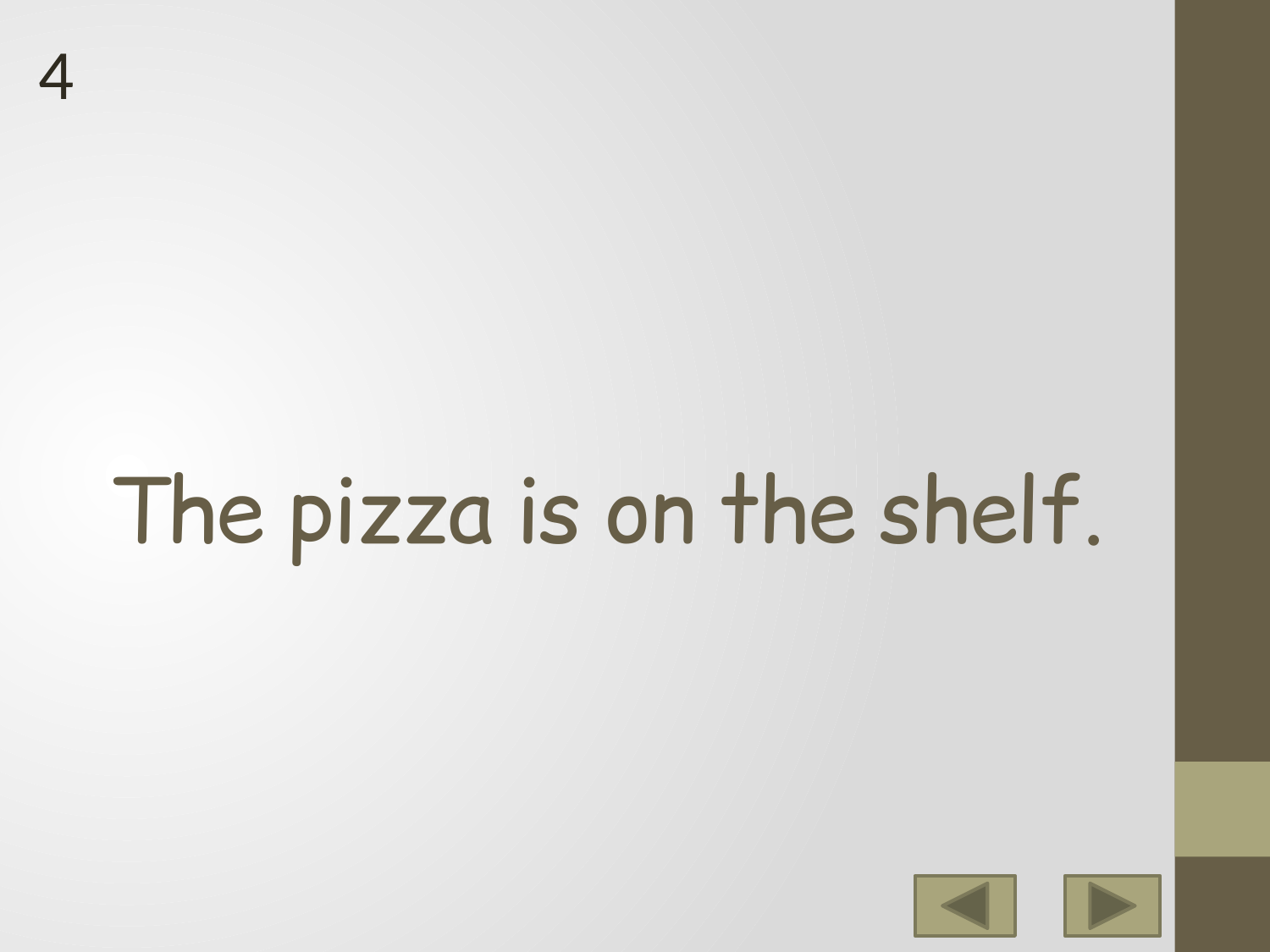

4
# The pizza is on the shelf.